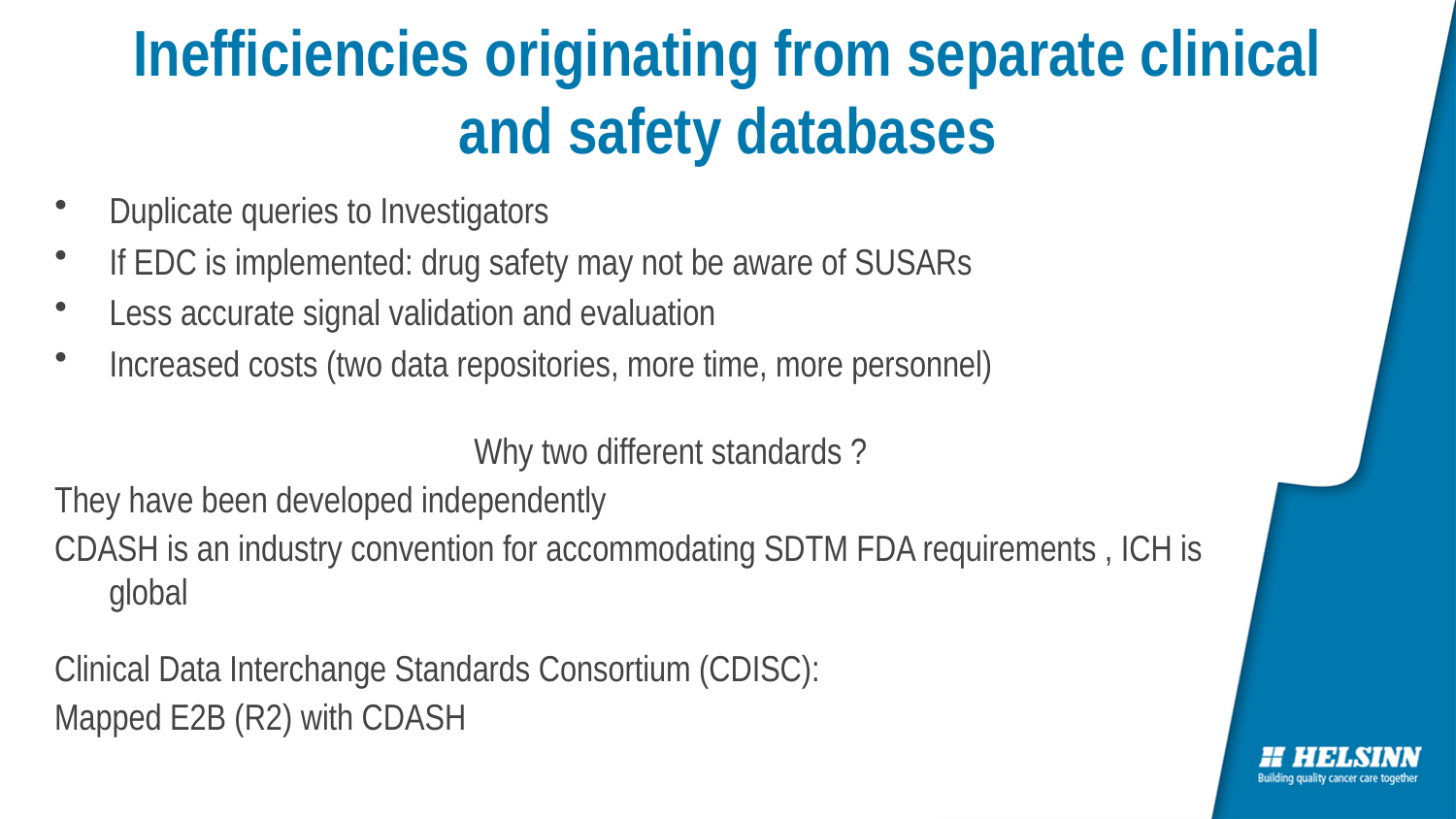

# Inefficiencies originating from separate clinical and safety databases
Duplicate queries to Investigators
If EDC is implemented: drug safety may not be aware of SUSARs
Less accurate signal validation and evaluation
Increased costs (two data repositories, more time, more personnel)

Why two different standards ?
They have been developed independently
CDASH is an industry convention for accommodating SDTM FDA requirements , ICH is global

Clinical Data Interchange Standards Consortium (CDISC):
Mapped E2B (R2) with CDASH